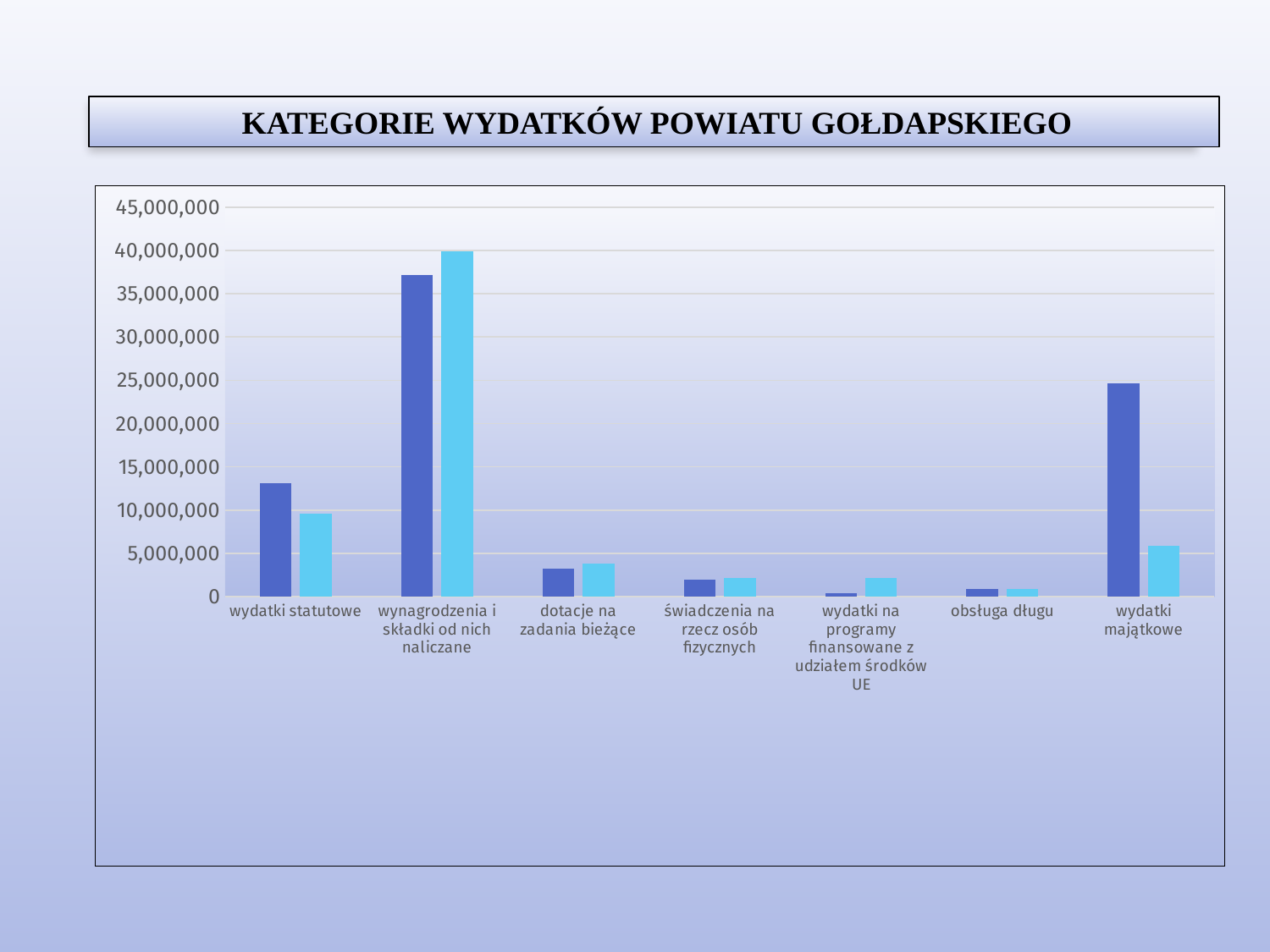

KATEGORIE WYDATKÓW POWIATU GOŁDAPSKIEGO

### Chart

| Category | 2024 | 2025 |
|---|---|---|
| wydatki statutowe | 13148481.66 | 9606632.18 |
| wynagrodzenia i składki od nich naliczane | 37151234.55 | 39920878.26 |
| dotacje na zadania bieżące | 3212099.67 | 3848882.78 |
| świadczenia na rzecz osób fizycznych | 1914041.38 | 2166952.41 |
| wydatki na programy finansowane z udziałem środków UE | 357170.68 | 2185954.59 |
| obsługa długu | 881253.7 | 912285.4 |
| wydatki majątkowe | 24663982.01 | 5883523.0 |